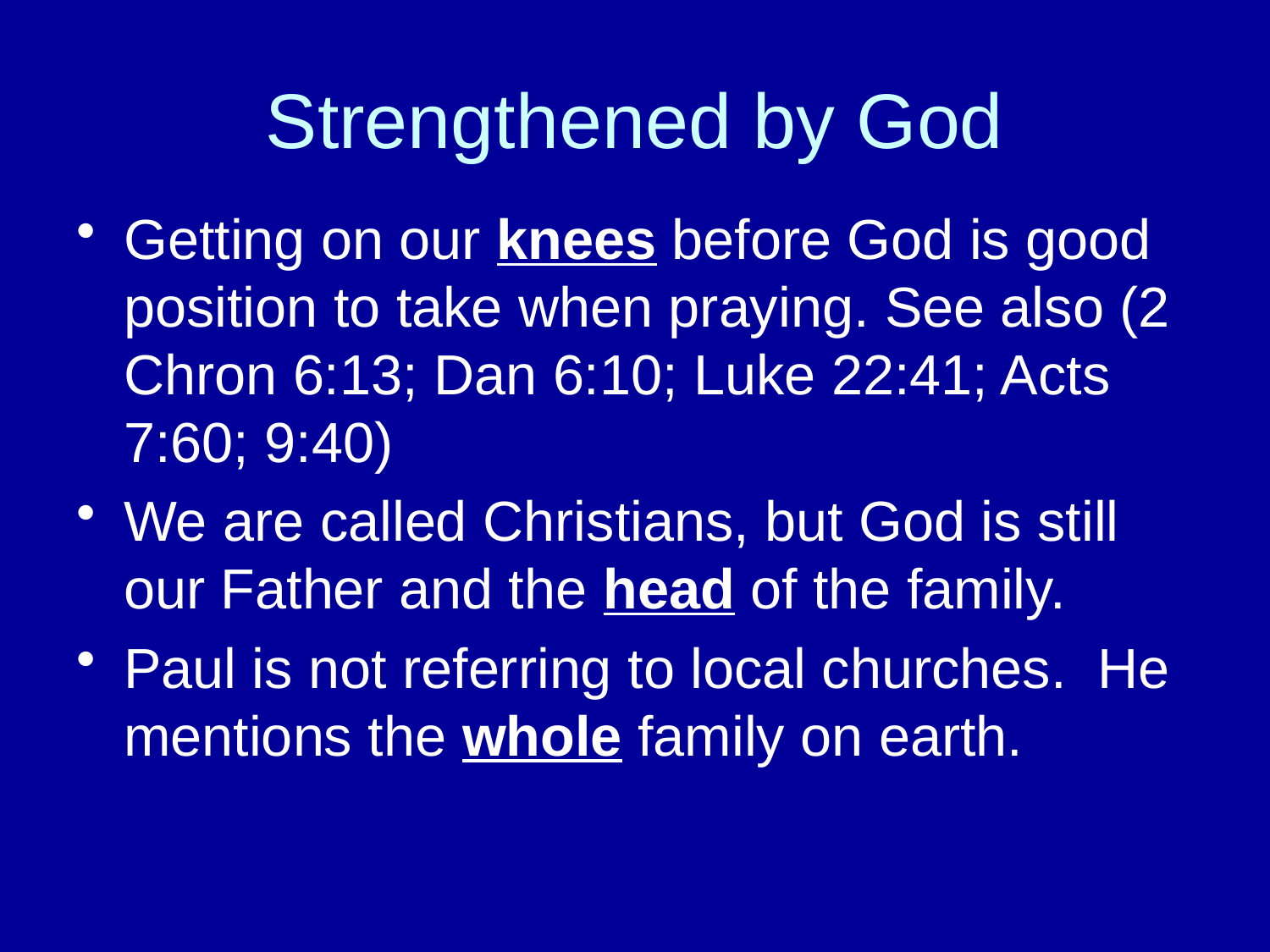

# Strengthened by God
Getting on our knees before God is good position to take when praying. See also (2 Chron 6:13; Dan 6:10; Luke 22:41; Acts 7:60; 9:40)
We are called Christians, but God is still our Father and the head of the family.
Paul is not referring to local churches.  He mentions the whole family on earth.